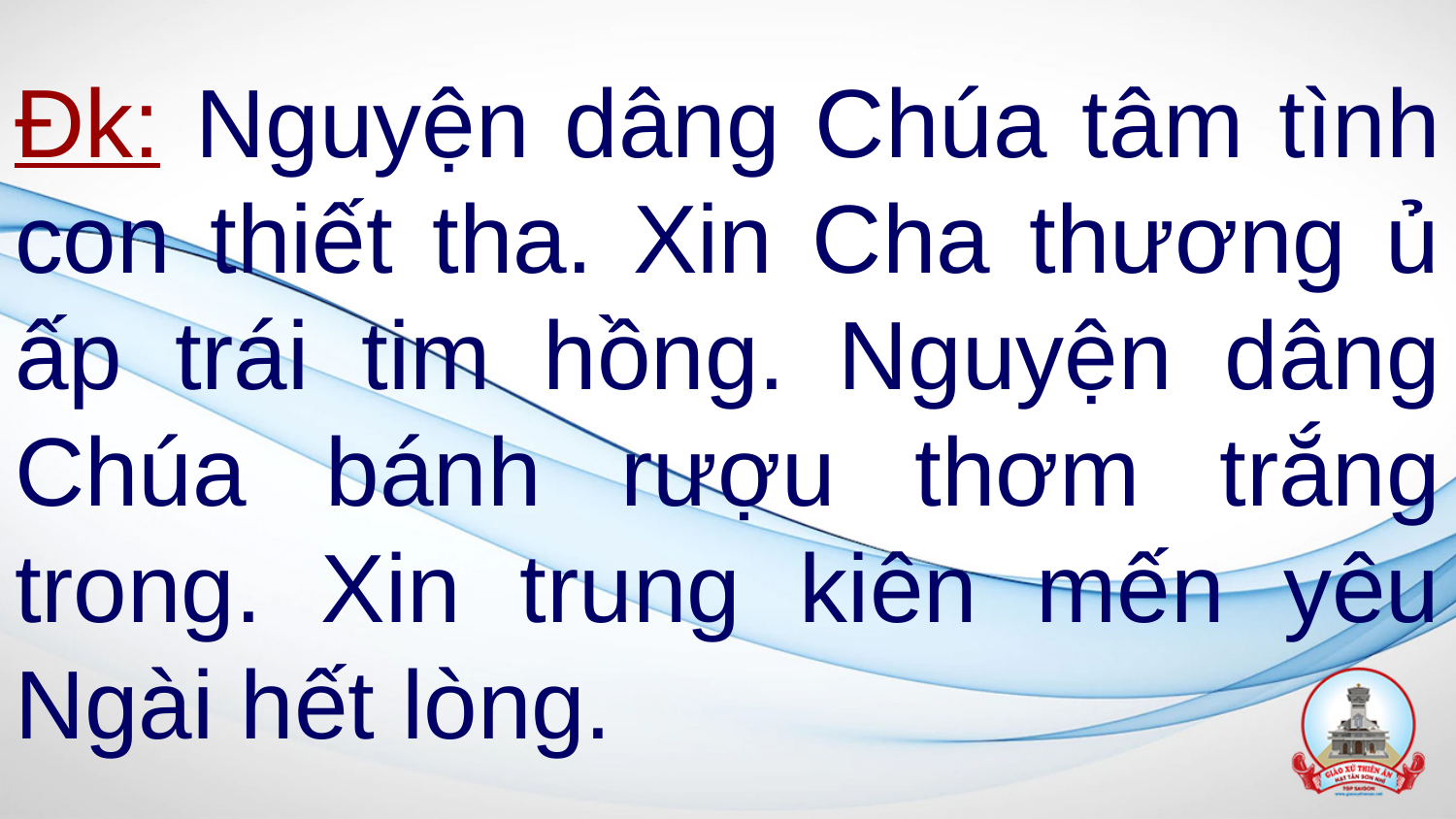

# Đk: Nguyện dâng Chúa tâm tình con thiết tha. Xin Cha thương ủ ấp trái tim hồng. Nguyện dâng Chúa bánh rượu thơm trắng trong. Xin trung kiên mến yêu Ngài hết lòng.